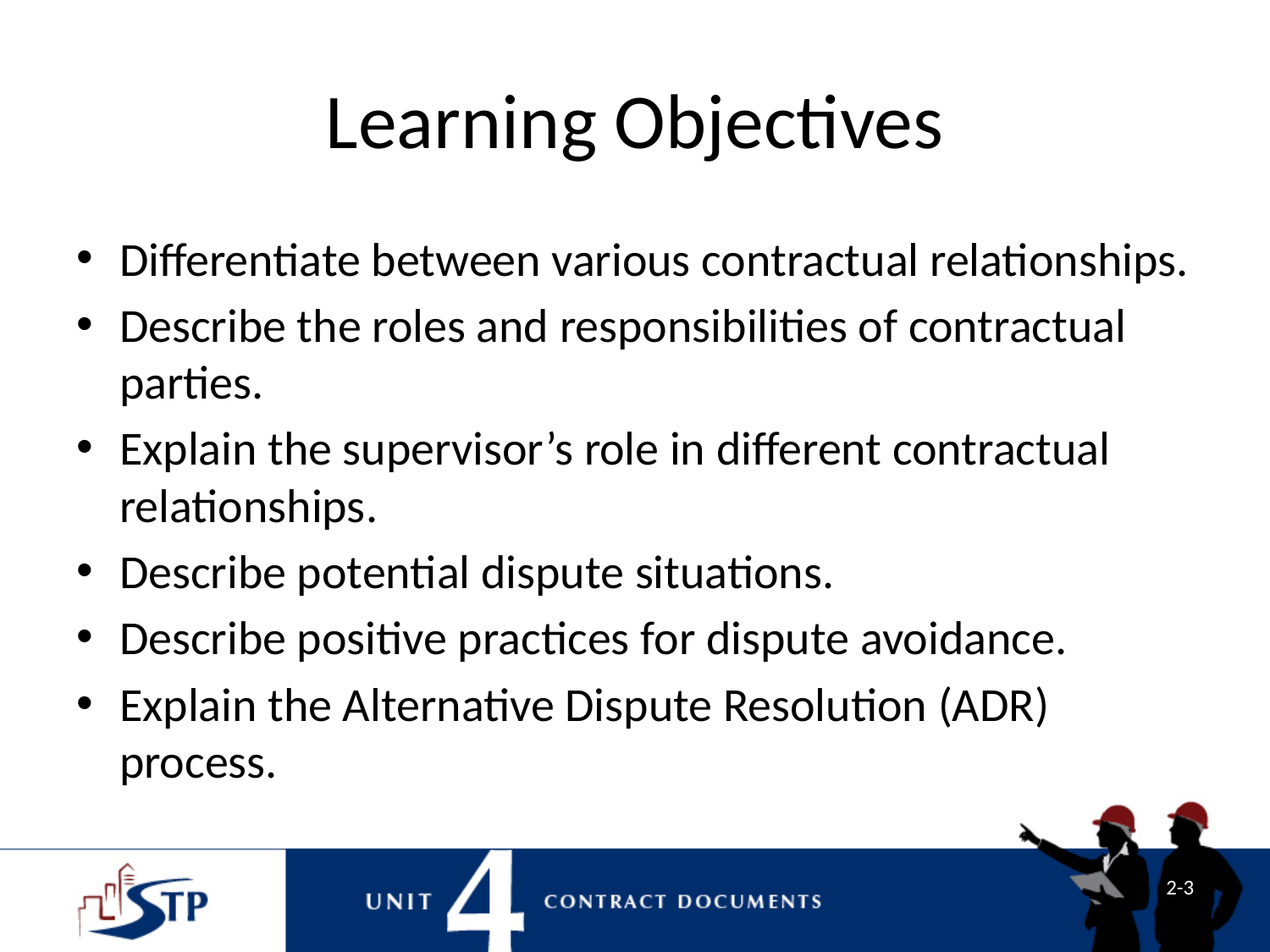

# Learning Objectives
Differentiate between various contractual relationships.
Describe the roles and responsibilities of contractual parties.
Explain the supervisor’s role in different contractual relationships.
Describe potential dispute situations.
Describe positive practices for dispute avoidance.
Explain the Alternative Dispute Resolution (ADR) process.

2-3